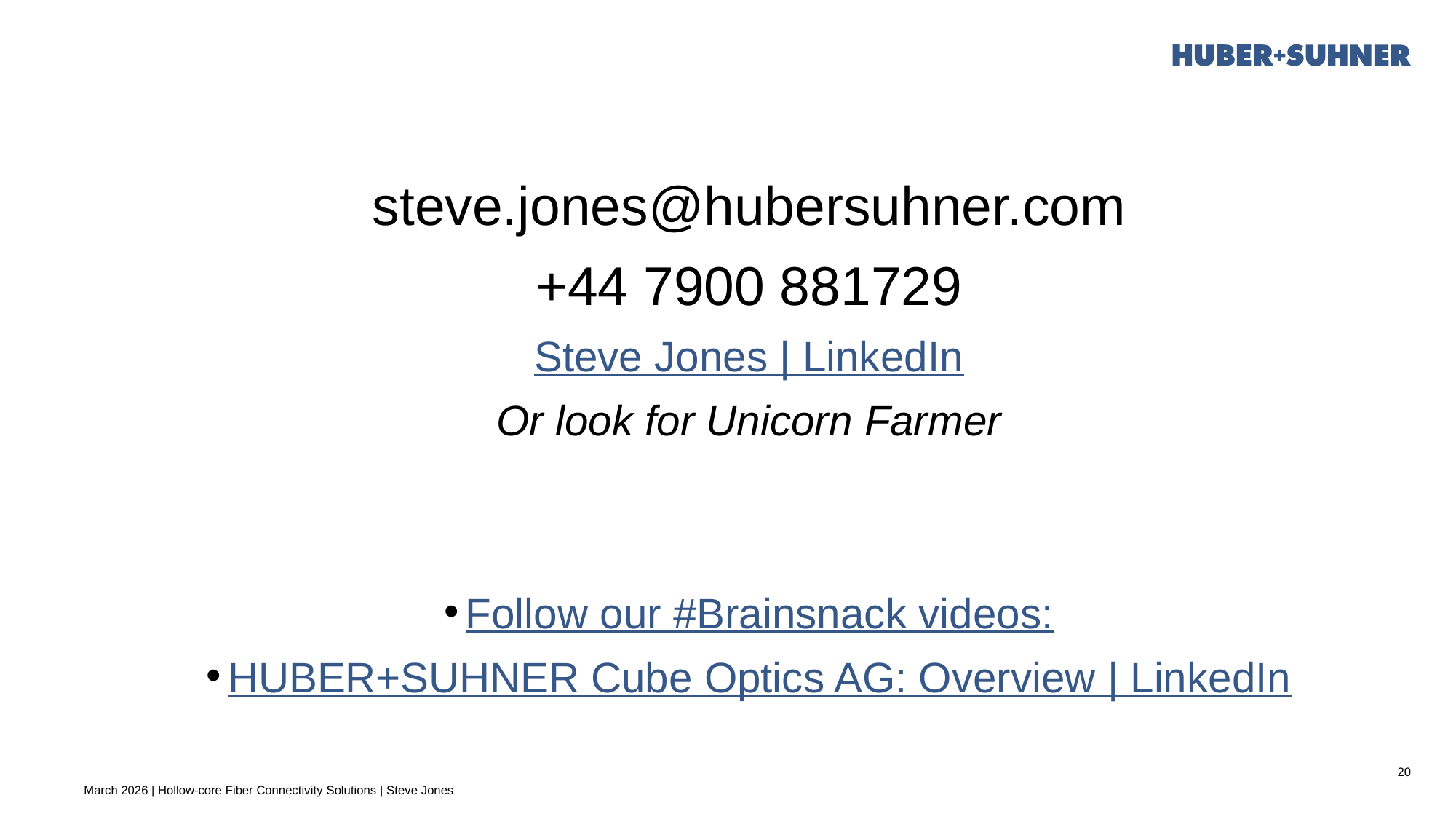

steve.jones@hubersuhner.com
+44 7900 881729
Steve Jones | LinkedIn
Or look for Unicorn Farmer

Follow our #Brainsnack videos:
HUBER+SUHNER Cube Optics AG: Overview | LinkedIn

20
March 2026 | Hollow-core Fiber Connectivity Solutions | Steve Jones